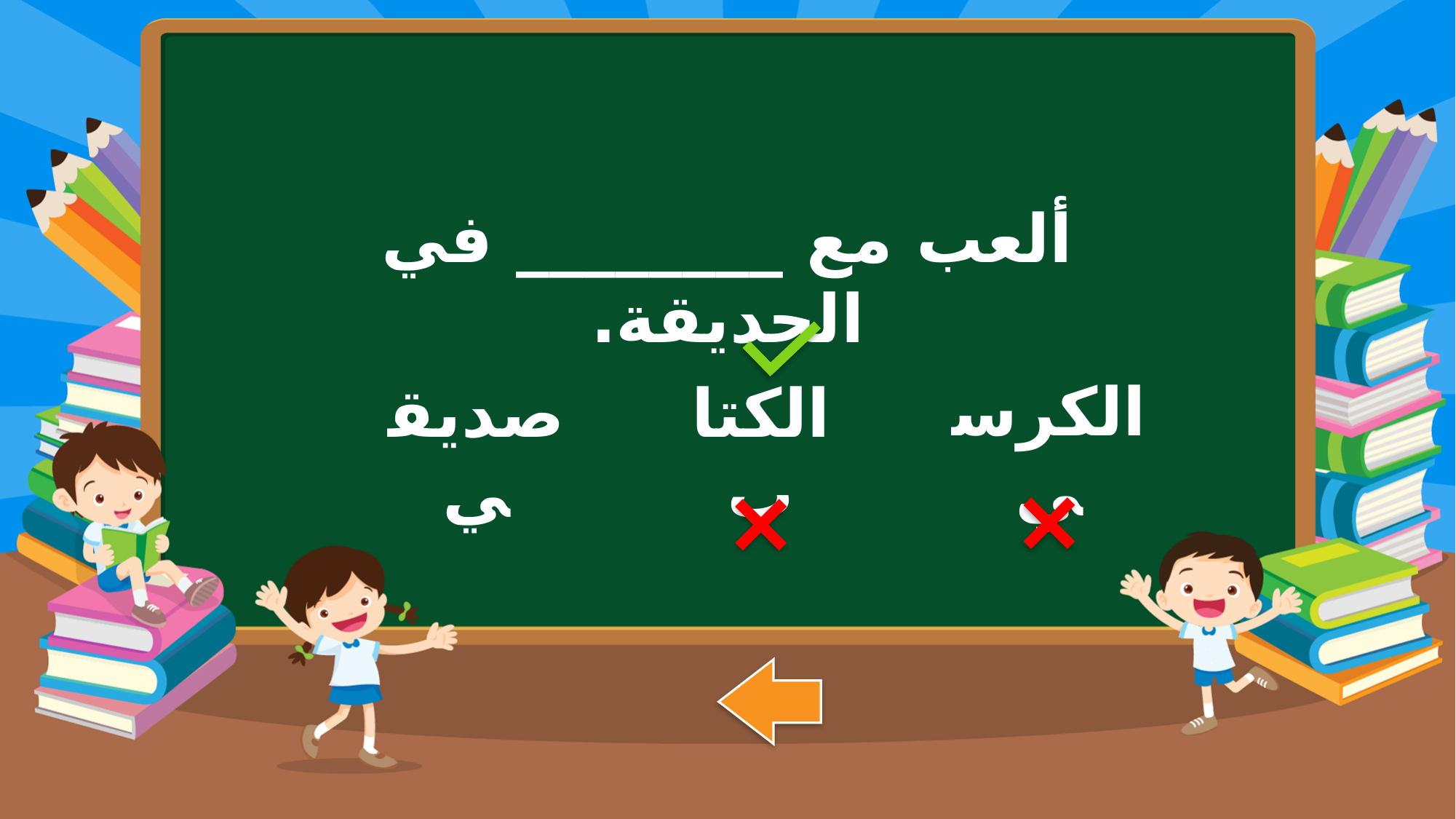

ألعب مع ________ في الحديقة.

الكرسي
صديقي
الكتاب